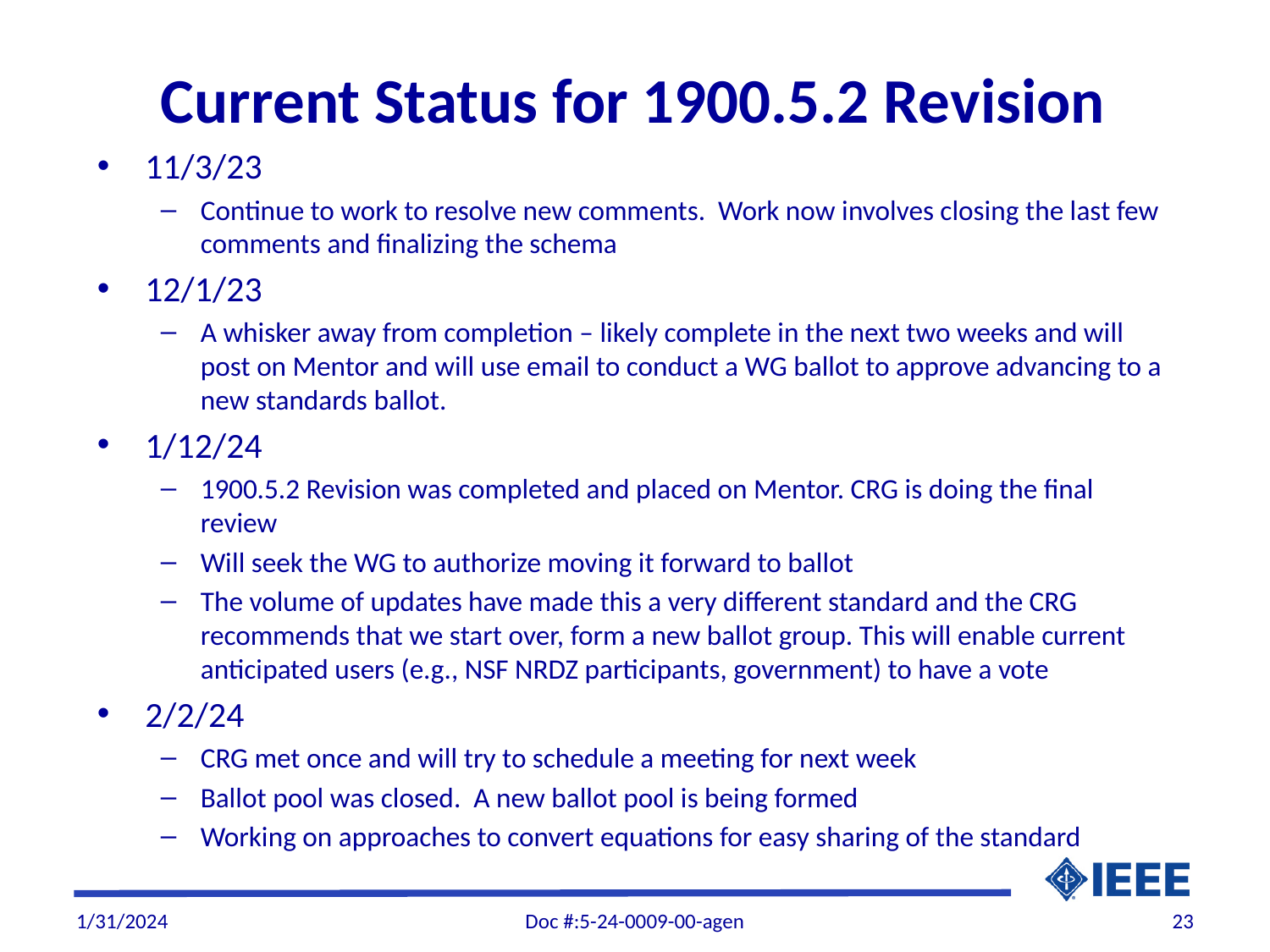

# Current Status for 1900.5.2 Revision
11/3/23
Continue to work to resolve new comments.  Work now involves closing the last few comments and finalizing the schema
12/1/23
A whisker away from completion – likely complete in the next two weeks and will post on Mentor and will use email to conduct a WG ballot to approve advancing to a new standards ballot.
1/12/24
1900.5.2 Revision was completed and placed on Mentor. CRG is doing the final review
Will seek the WG to authorize moving it forward to ballot
The volume of updates have made this a very different standard and the CRG recommends that we start over, form a new ballot group. This will enable current anticipated users (e.g., NSF NRDZ participants, government) to have a vote
2/2/24
CRG met once and will try to schedule a meeting for next week
Ballot pool was closed.  A new ballot pool is being formed
Working on approaches to convert equations for easy sharing of the standard

1/31/2024
Doc #:5-24-0009-00-agen
23